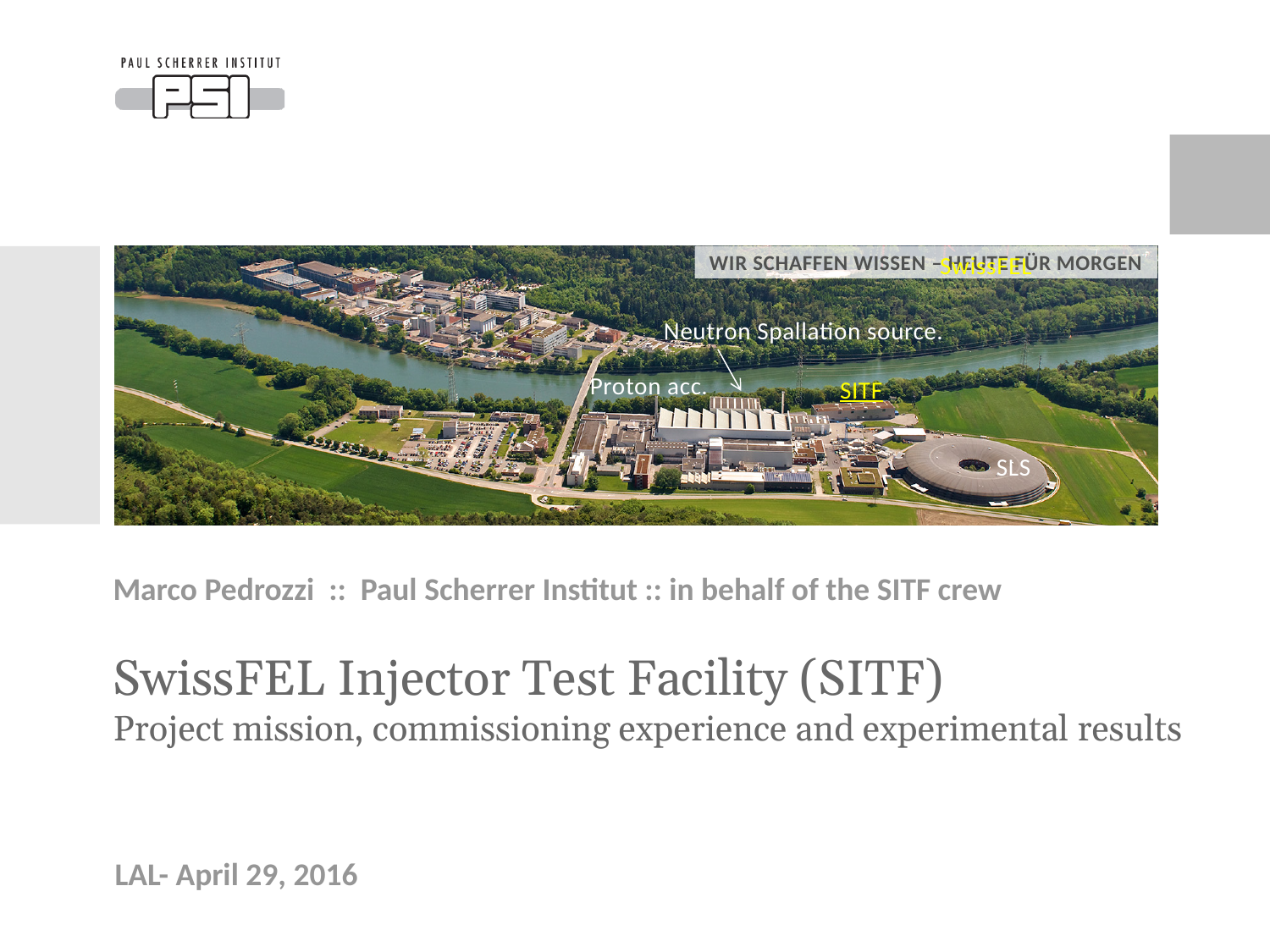

Marco Pedrozzi  ::  Paul Scherrer Institut :: in behalf of the SITF crew

# SwissFEL Injector Test Facility (SITF) Project mission, commissioning experience and experimental results
LAL- April 29, 2016